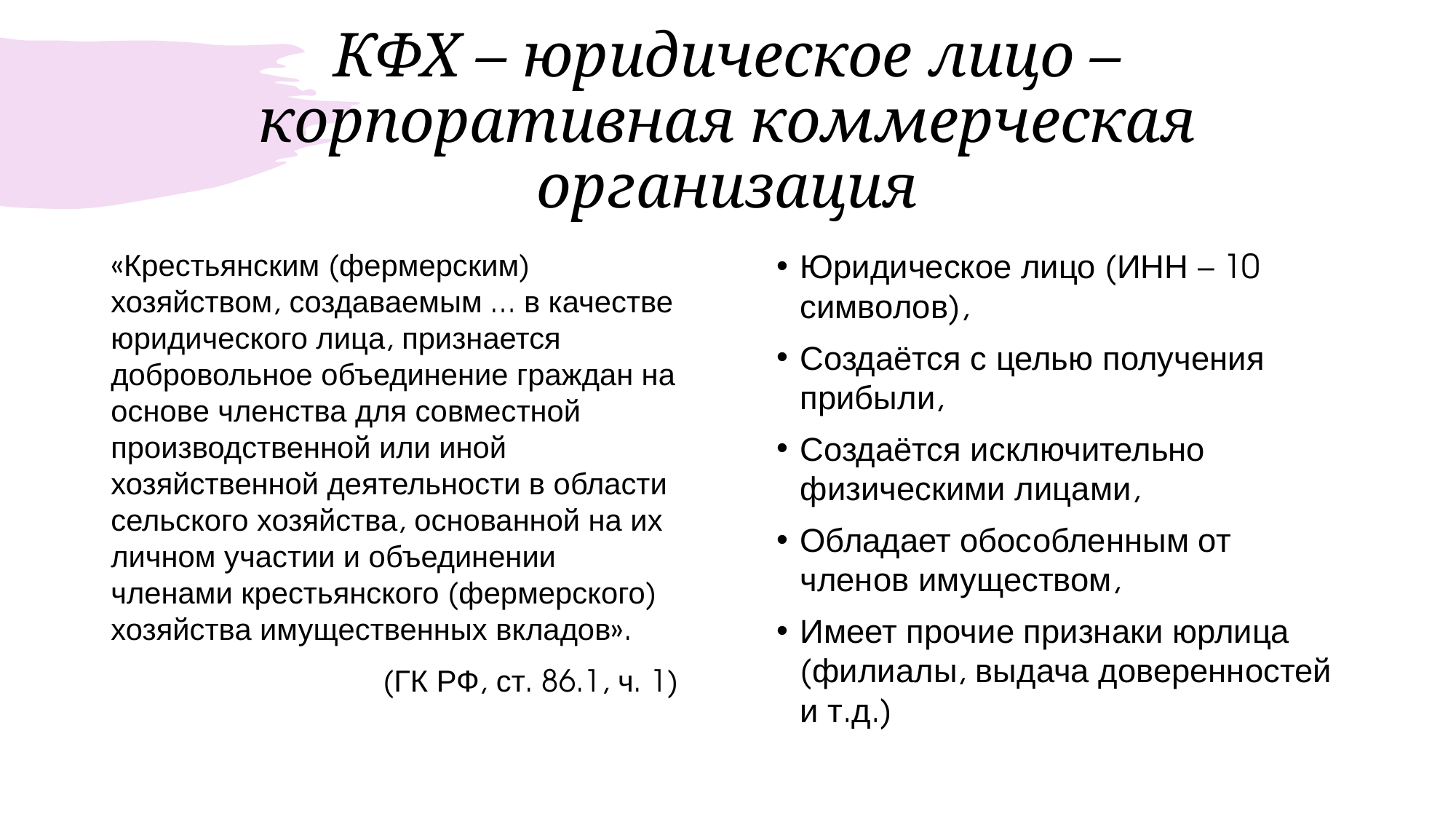

# КФХ – юридическое лицо – корпоративная коммерческая организация
«Крестьянским (фермерским) хозяйством, создаваемым … в качестве юридического лица, признается добровольное объединение граждан на основе членства для совместной производственной или иной хозяйственной деятельности в области сельского хозяйства, основанной на их личном участии и объединении членами крестьянского (фермерского) хозяйства имущественных вкладов».
(ГК РФ, ст. 86.1, ч. 1)
Юридическое лицо (ИНН – 10 символов),
Создаётся с целью получения прибыли,
Создаётся исключительно физическими лицами,
Обладает обособленным от членов имуществом,
Имеет прочие признаки юрлица (филиалы, выдача доверенностей и т.д.)